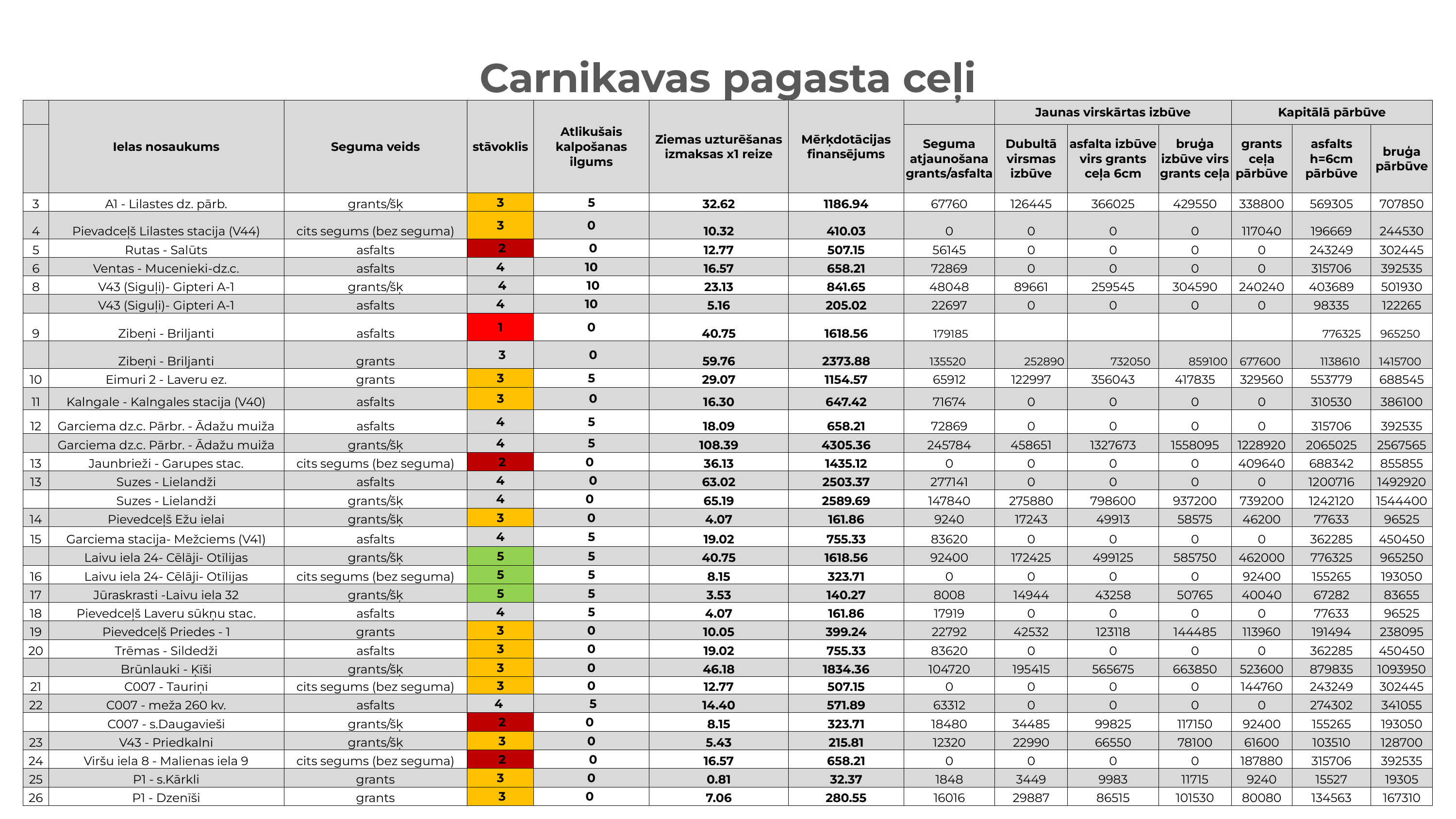

# Carnikavas pagasta ceļi
|  | Ielas nosaukums | Seguma veids | stāvoklis | Atlikušais kalpošanas ilgums | Ziemas uzturēšanas izmaksas x1 reize | Mērķdotācijas finansējums |  | Jaunas virskārtas izbūve |  |  | Kapitālā pārbūve |  |  |
| --- | --- | --- | --- | --- | --- | --- | --- | --- | --- | --- | --- | --- | --- |
|  | Ielas nosaukums | seguma veids | stāvoklis | Atlikušais kalpošanas ilgums | Ziemas uzturēšanas izmaksas x1 reize | Mērķdotācijas finansējums | Seguma atjaunošana grants/asfalta | Dubultā virsmas izbūve | asfalta izbūve virs grants ceļa 6cm | bruģa izbūve virs grants ceļa | grants ceļa pārbūve | asfalts h=6cm pārbūve | bruģa pārbūve |
| 3 | A1 - Lilastes dz. pārb. | grants/šķ | 3 | 5 | 32.62 | 1186.94 | 67760 | 126445 | 366025 | 429550 | 338800 | 569305 | 707850 |
| 4 | Pievadceļš Lilastes stacija (V44) | cits segums (bez seguma) | 3 | 0 | 10.32 | 410.03 | 0 | 0 | 0 | 0 | 117040 | 196669 | 244530 |
| 5 | Rutas - Salūts | asfalts | 2 | 0 | 12.77 | 507.15 | 56145 | 0 | 0 | 0 | 0 | 243249 | 302445 |
| 6 | Ventas - Mucenieki-dz.c. | asfalts | 4 | 10 | 16.57 | 658.21 | 72869 | 0 | 0 | 0 | 0 | 315706 | 392535 |
| 8 | V43 (Siguļi)- Gipteri A-1 | grants/šķ | 4 | 10 | 23.13 | 841.65 | 48048 | 89661 | 259545 | 304590 | 240240 | 403689 | 501930 |
|  | V43 (Siguļi)- Gipteri A-1 | asfalts | 4 | 10 | 5.16 | 205.02 | 22697 | 0 | 0 | 0 | 0 | 98335 | 122265 |
| 9 | Zibeņi - Briljanti | asfalts | 1 | 0 | 40.75 | 1618.56 | 179185 |  |  |  |  | 776325 | 965250 |
|  | Zibeņi - Briljanti | grants | 3 | 0 | 59.76 | 2373.88 | 135520 | 252890 | 732050 | 859100 | 677600 | 1138610 | 1415700 |
| 10 | Eimuri 2 - Laveru ez. | grants | 3 | 5 | 29.07 | 1154.57 | 65912 | 122997 | 356043 | 417835 | 329560 | 553779 | 688545 |
| 11 | Kalngale - Kalngales stacija (V40) | asfalts | 3 | 0 | 16.30 | 647.42 | 71674 | 0 | 0 | 0 | 0 | 310530 | 386100 |
| 12 | Garciema dz.c. Pārbr. - Ādažu muiža | asfalts | 4 | 5 | 18.09 | 658.21 | 72869 | 0 | 0 | 0 | 0 | 315706 | 392535 |
|  | Garciema dz.c. Pārbr. - Ādažu muiža | grants/šķ | 4 | 5 | 108.39 | 4305.36 | 245784 | 458651 | 1327673 | 1558095 | 1228920 | 2065025 | 2567565 |
| 13 | Jaunbrieži - Garupes stac. | cits segums (bez seguma) | 2 | 0 | 36.13 | 1435.12 | 0 | 0 | 0 | 0 | 409640 | 688342 | 855855 |
| 13 | Suzes - Lielandži | asfalts | 4 | 0 | 63.02 | 2503.37 | 277141 | 0 | 0 | 0 | 0 | 1200716 | 1492920 |
|  | Suzes - Lielandži | grants/šķ | 4 | 0 | 65.19 | 2589.69 | 147840 | 275880 | 798600 | 937200 | 739200 | 1242120 | 1544400 |
| 14 | Pievedceļš Ežu ielai | grants/šķ | 3 | 0 | 4.07 | 161.86 | 9240 | 17243 | 49913 | 58575 | 46200 | 77633 | 96525 |
| 15 | Garciema stacija- Mežciems (V41) | asfalts | 4 | 5 | 19.02 | 755.33 | 83620 | 0 | 0 | 0 | 0 | 362285 | 450450 |
|  | Laivu iela 24- Cēlāji- Otīlijas | grants/šķ | 5 | 5 | 40.75 | 1618.56 | 92400 | 172425 | 499125 | 585750 | 462000 | 776325 | 965250 |
| 16 | Laivu iela 24- Cēlāji- Otīlijas | cits segums (bez seguma) | 5 | 5 | 8.15 | 323.71 | 0 | 0 | 0 | 0 | 92400 | 155265 | 193050 |
| 17 | Jūraskrasti -Laivu iela 32 | grants/šķ | 5 | 5 | 3.53 | 140.27 | 8008 | 14944 | 43258 | 50765 | 40040 | 67282 | 83655 |
| 18 | Pievedceļš Laveru sūkņu stac. | asfalts | 4 | 5 | 4.07 | 161.86 | 17919 | 0 | 0 | 0 | 0 | 77633 | 96525 |
| 19 | Pievedceļš Priedes - 1 | grants | 3 | 0 | 10.05 | 399.24 | 22792 | 42532 | 123118 | 144485 | 113960 | 191494 | 238095 |
| 20 | Trēmas - Sildedži | asfalts | 3 | 0 | 19.02 | 755.33 | 83620 | 0 | 0 | 0 | 0 | 362285 | 450450 |
|  | Brūnlauki - Ķīši | grants/šķ | 3 | 0 | 46.18 | 1834.36 | 104720 | 195415 | 565675 | 663850 | 523600 | 879835 | 1093950 |
| 21 | C007 - Tauriņi | cits segums (bez seguma) | 3 | 0 | 12.77 | 507.15 | 0 | 0 | 0 | 0 | 144760 | 243249 | 302445 |
| 22 | C007 - meža 260 kv. | asfalts | 4 | 5 | 14.40 | 571.89 | 63312 | 0 | 0 | 0 | 0 | 274302 | 341055 |
|  | C007 - s.Daugavieši | grants/šķ | 2 | 0 | 8.15 | 323.71 | 18480 | 34485 | 99825 | 117150 | 92400 | 155265 | 193050 |
| 23 | V43 - Priedkalni | grants/šķ | 3 | 0 | 5.43 | 215.81 | 12320 | 22990 | 66550 | 78100 | 61600 | 103510 | 128700 |
| 24 | Viršu iela 8 - Malienas iela 9 | cits segums (bez seguma) | 2 | 0 | 16.57 | 658.21 | 0 | 0 | 0 | 0 | 187880 | 315706 | 392535 |
| 25 | P1 - s.Kārkli | grants | 3 | 0 | 0.81 | 32.37 | 1848 | 3449 | 9983 | 11715 | 9240 | 15527 | 19305 |
| 26 | P1 - Dzenīši | grants | 3 | 0 | 7.06 | 280.55 | 16016 | 29887 | 86515 | 101530 | 80080 | 134563 | 167310 |